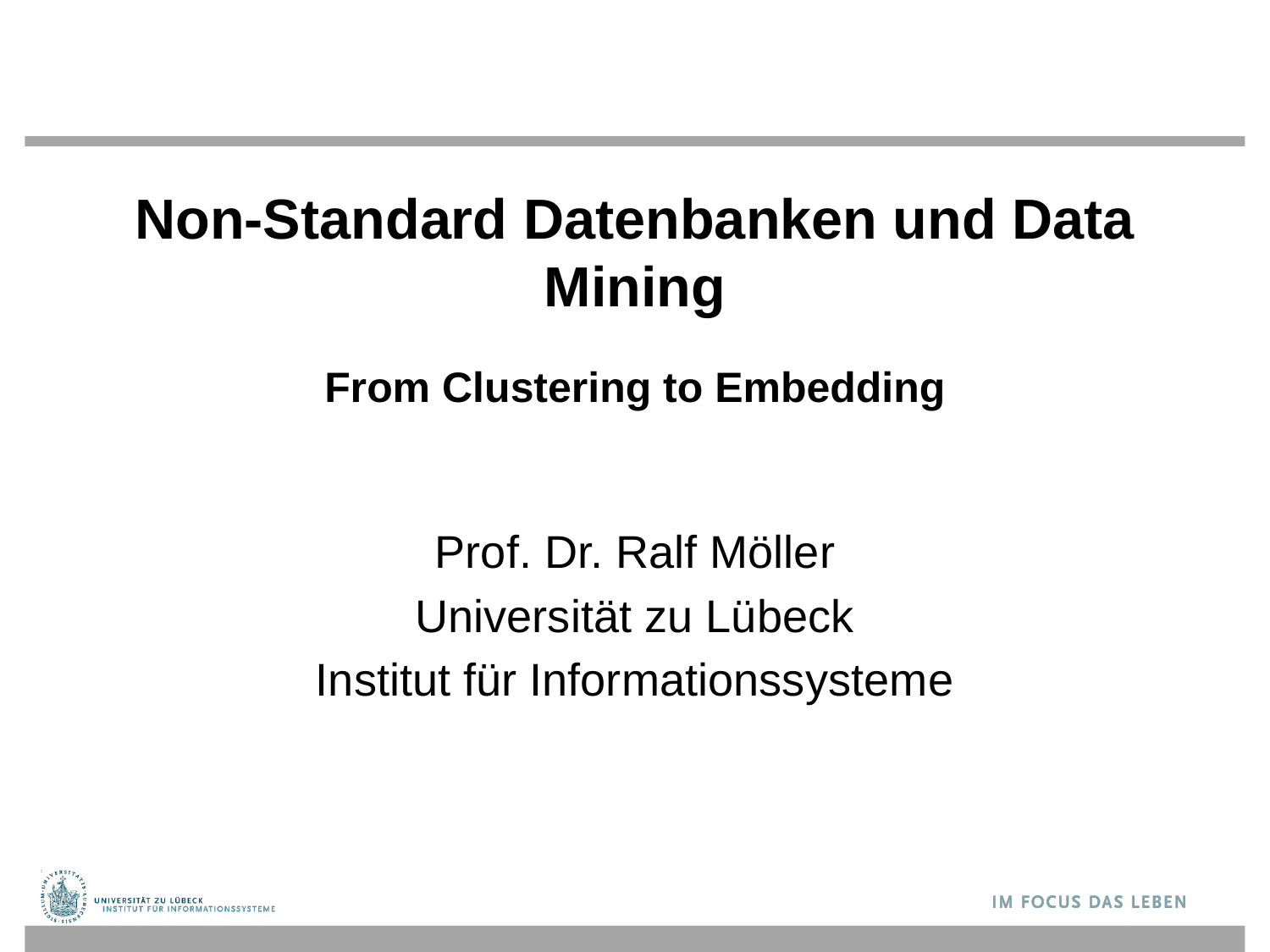

# Non-Standard Datenbanken und Data Mining From Clustering to Embedding
Prof. Dr. Ralf Möller
Universität zu Lübeck
Institut für Informationssysteme